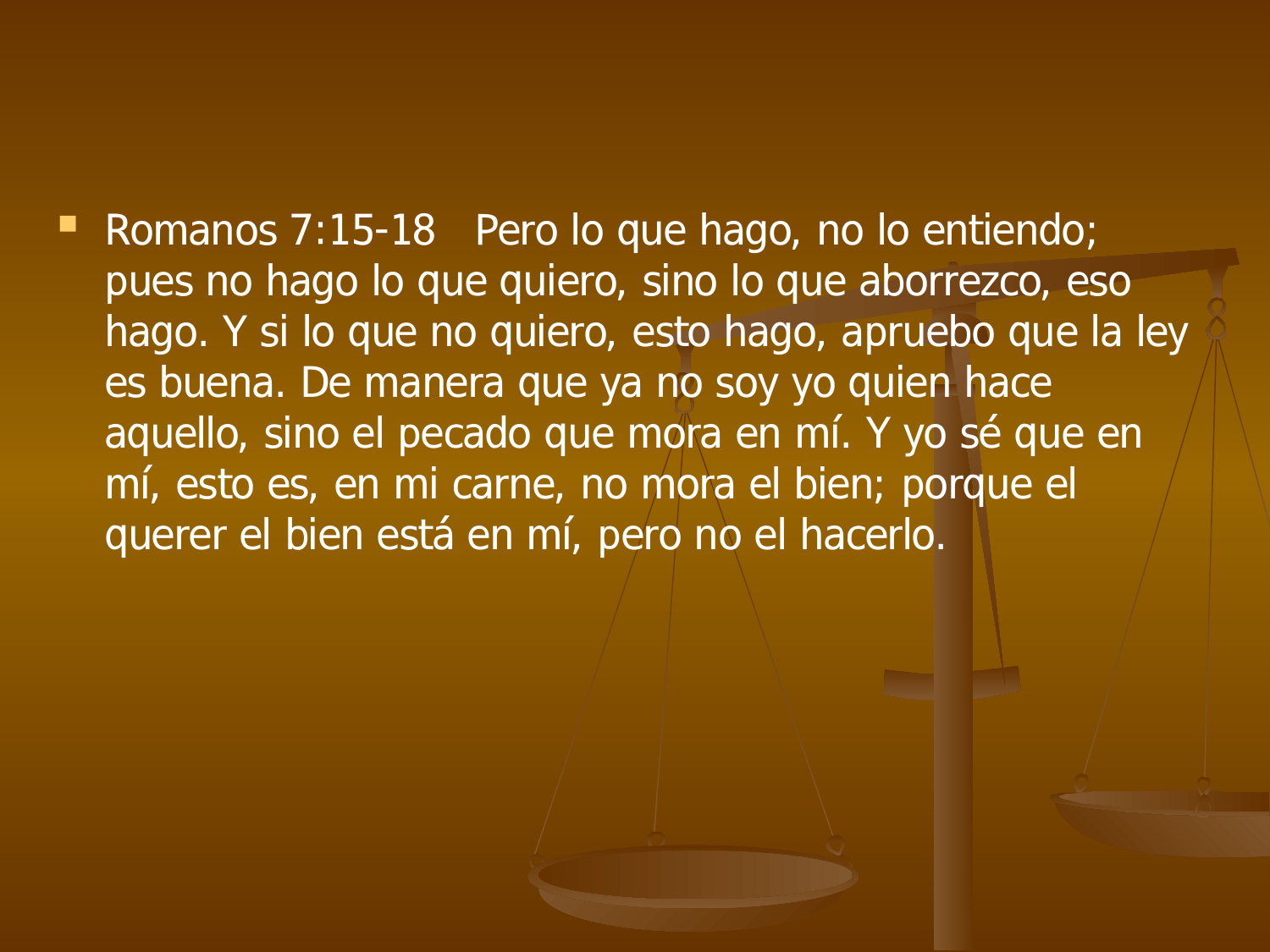

#
Romanos 7:15-18   Pero lo que hago, no lo entiendo; pues no hago lo que quiero, sino lo que aborrezco, eso hago. Y si lo que no quiero, esto hago, apruebo que la ley es buena. De manera que ya no soy yo quien hace aquello, sino el pecado que mora en mí. Y yo sé que en mí, esto es, en mi carne, no mora el bien; porque el querer el bien está en mí, pero no el hacerlo.